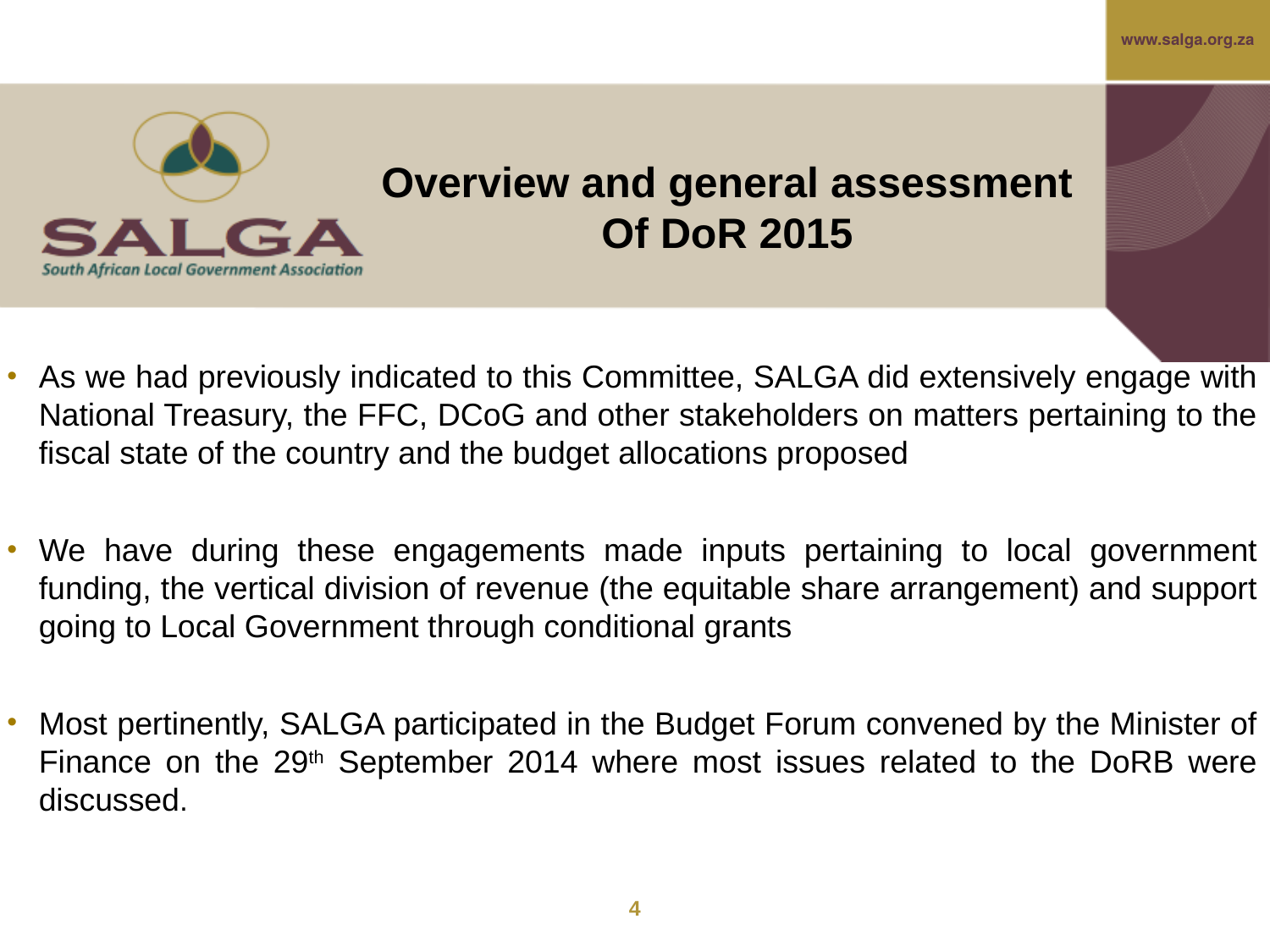

Overview and general assessment
Of DoR 2015

As we had previously indicated to this Committee, SALGA did extensively engage with National Treasury, the FFC, DCoG and other stakeholders on matters pertaining to the fiscal state of the country and the budget allocations proposed

We have during these engagements made inputs pertaining to local government funding, the vertical division of revenue (the equitable share arrangement) and support going to Local Government through conditional grants

Most pertinently, SALGA participated in the Budget Forum convened by the Minister of Finance on the 29th September 2014 where most issues related to the DoRB were discussed.
4